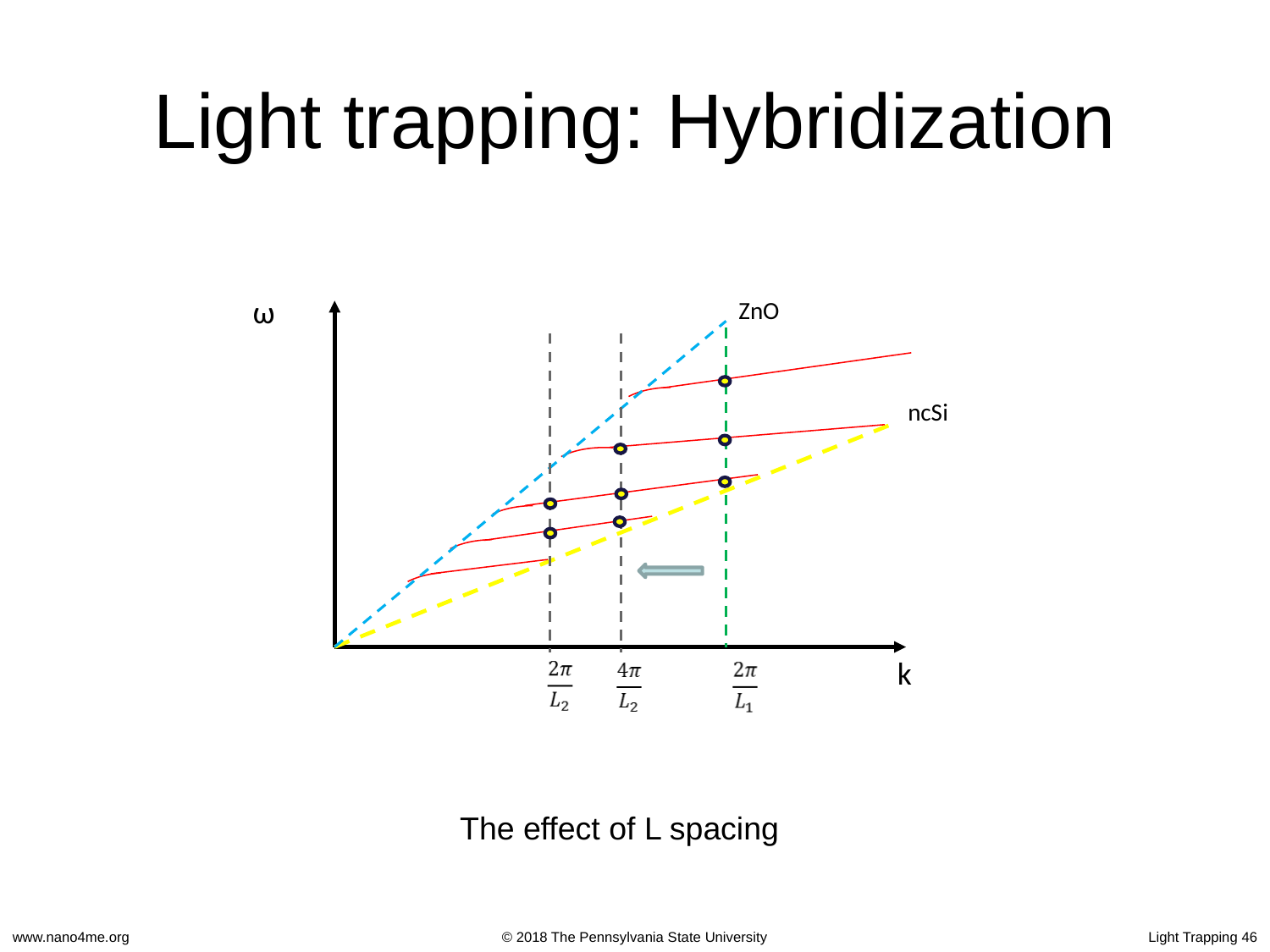

# Light trapping: Hybridization
ω
ZnO

ncSi

k

The effect of L spacing